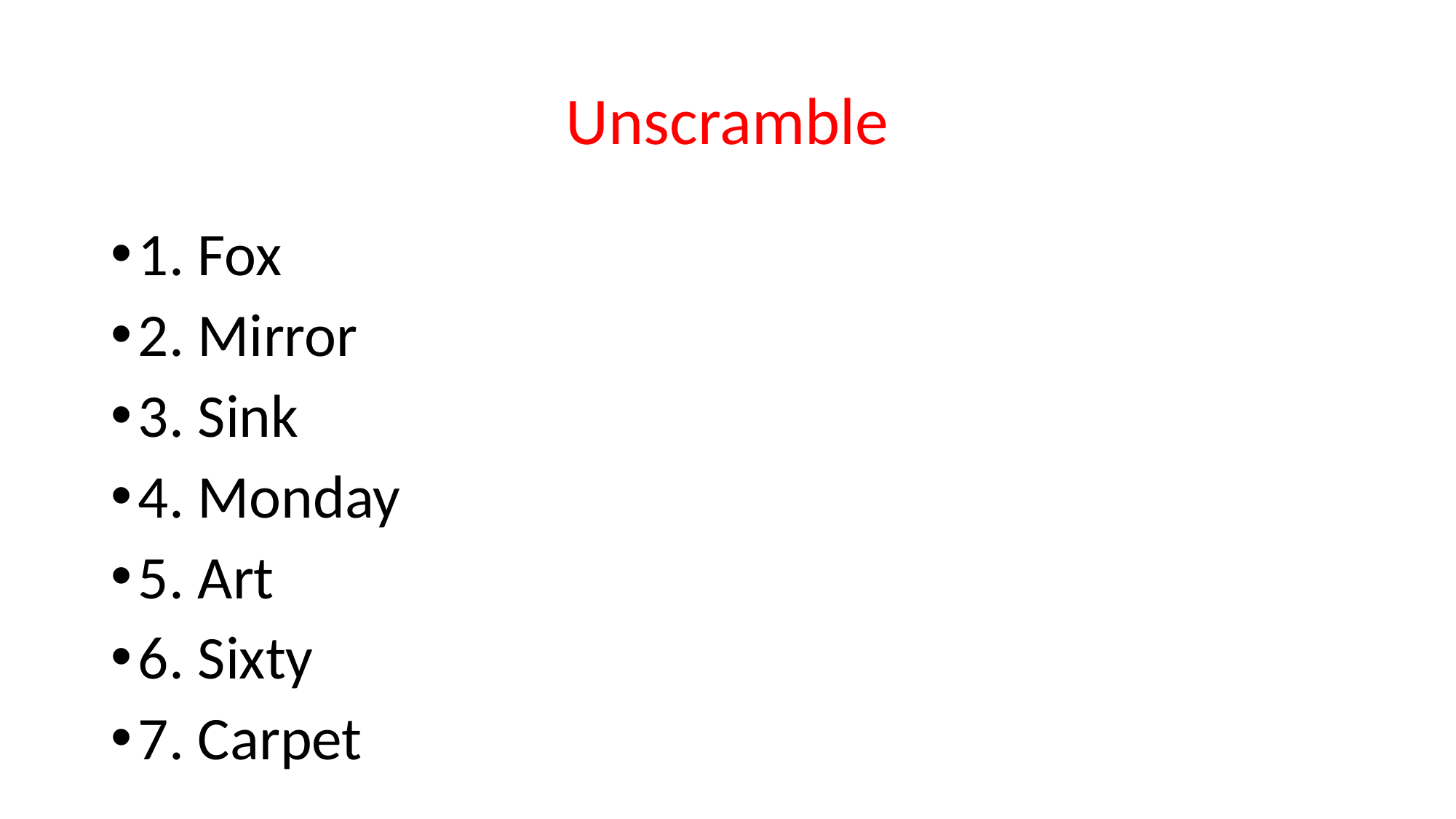

# Unscramble
1. Fox
2. Mirror
3. Sink
4. Monday
5. Art
6. Sixty
7. Carpet